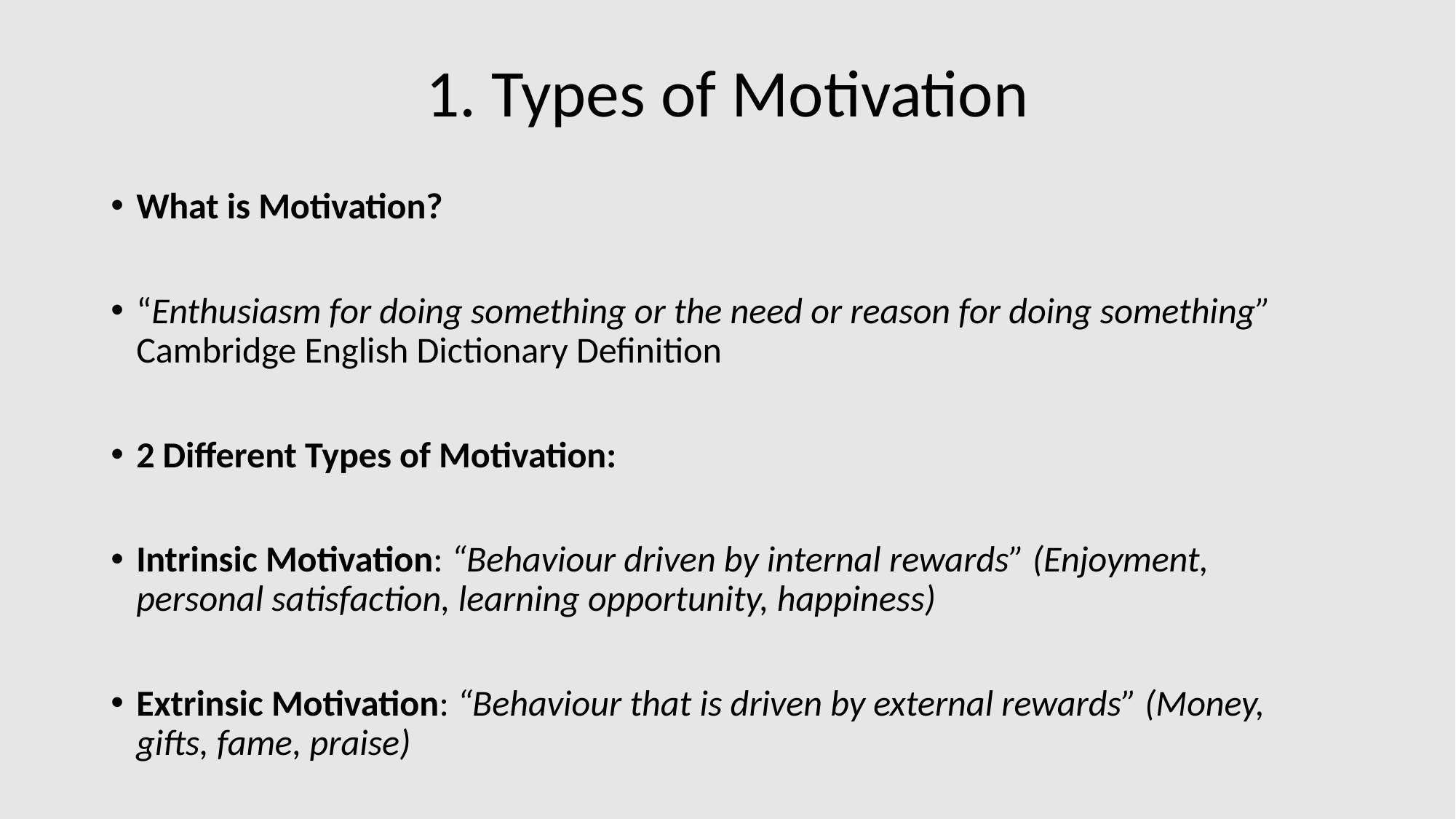

# 1. Types of Motivation
What is Motivation?

“Enthusiasm for doing something or the need or reason for doing something” Cambridge English Dictionary Definition

2 Different Types of Motivation:

Intrinsic Motivation: “Behaviour driven by internal rewards” (Enjoyment, personal satisfaction, learning opportunity, happiness)

Extrinsic Motivation: “Behaviour that is driven by external rewards” (Money, gifts, fame, praise)